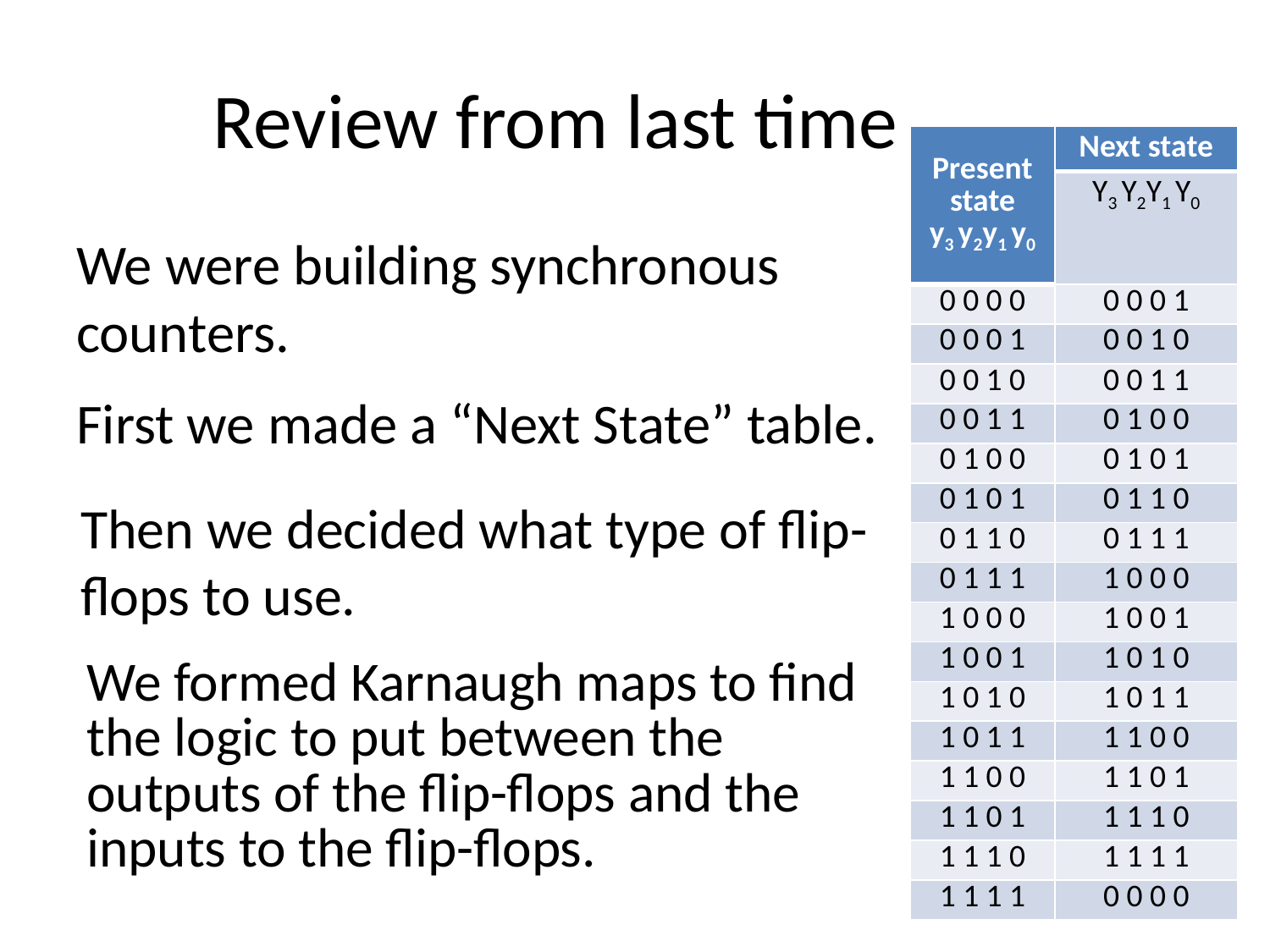

# Review from last time
| Present state y3 y2y1 y0 | Next state |
| --- | --- |
|  | Y3 Y2Y1 Y0 |
| 0 0 0 0 | 0 0 0 1 |
| 0 0 0 1 | 0 0 1 0 |
| 0 0 1 0 | 0 0 1 1 |
| 0 0 1 1 | 0 1 0 0 |
| 0 1 0 0 | 0 1 0 1 |
| 0 1 0 1 | 0 1 1 0 |
| 0 1 1 0 | 0 1 1 1 |
| 0 1 1 1 | 1 0 0 0 |
| 1 0 0 0 | 1 0 0 1 |
| 1 0 0 1 | 1 0 1 0 |
| 1 0 1 0 | 1 0 1 1 |
| 1 0 1 1 | 1 1 0 0 |
| 1 1 0 0 | 1 1 0 1 |
| 1 1 0 1 | 1 1 1 0 |
| 1 1 1 0 | 1 1 1 1 |
| 1 1 1 1 | 0 0 0 0 |
We were building synchronous counters.
First we made a “Next State” table.
Then we decided what type of flip-flops to use.
We formed Karnaugh maps to find the logic to put between the outputs of the flip-flops and the inputs to the flip-flops.